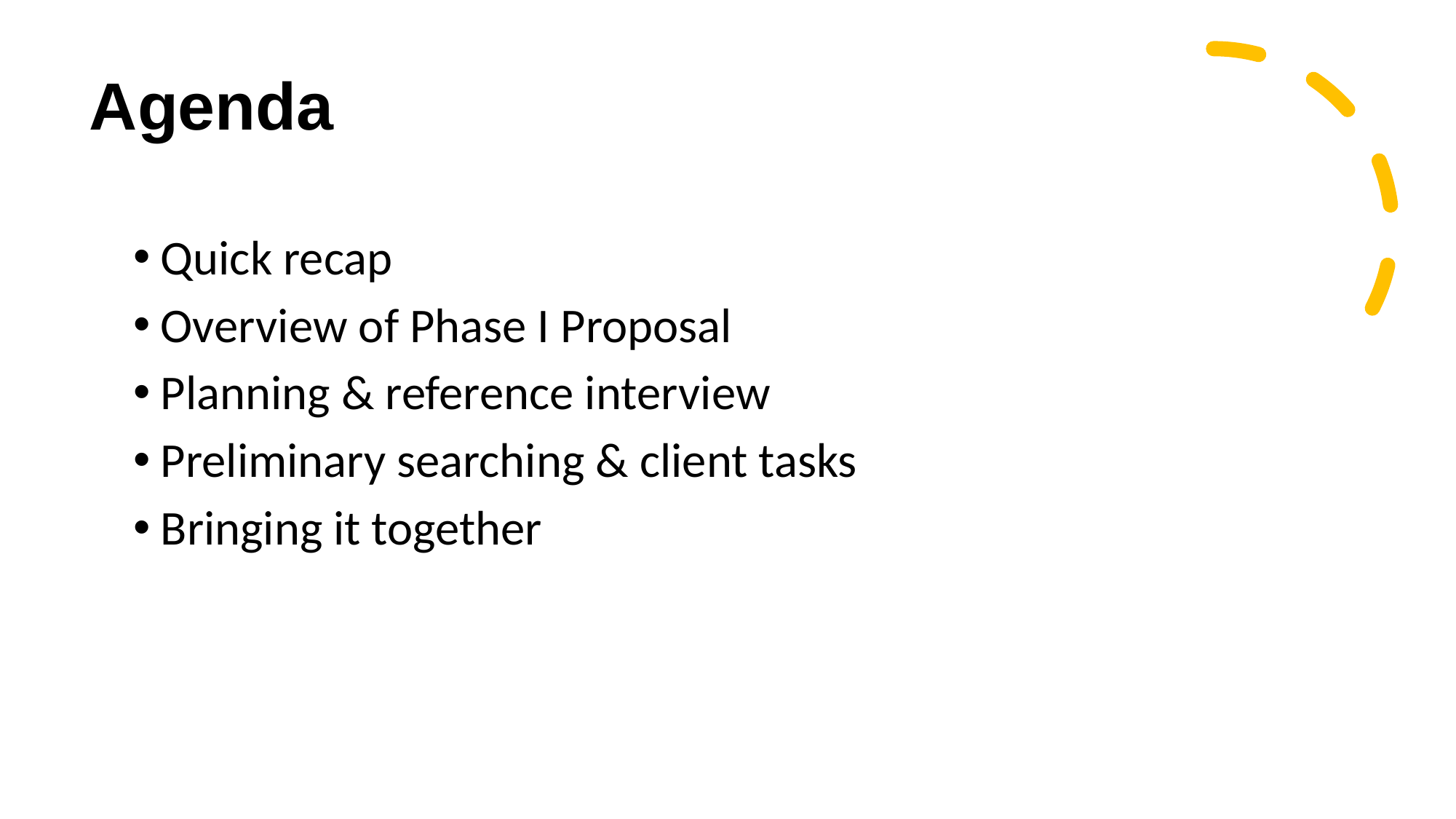

# Agenda

Quick recap
Overview of Phase I Proposal
Planning & reference interview
Preliminary searching & client tasks
Bringing it together